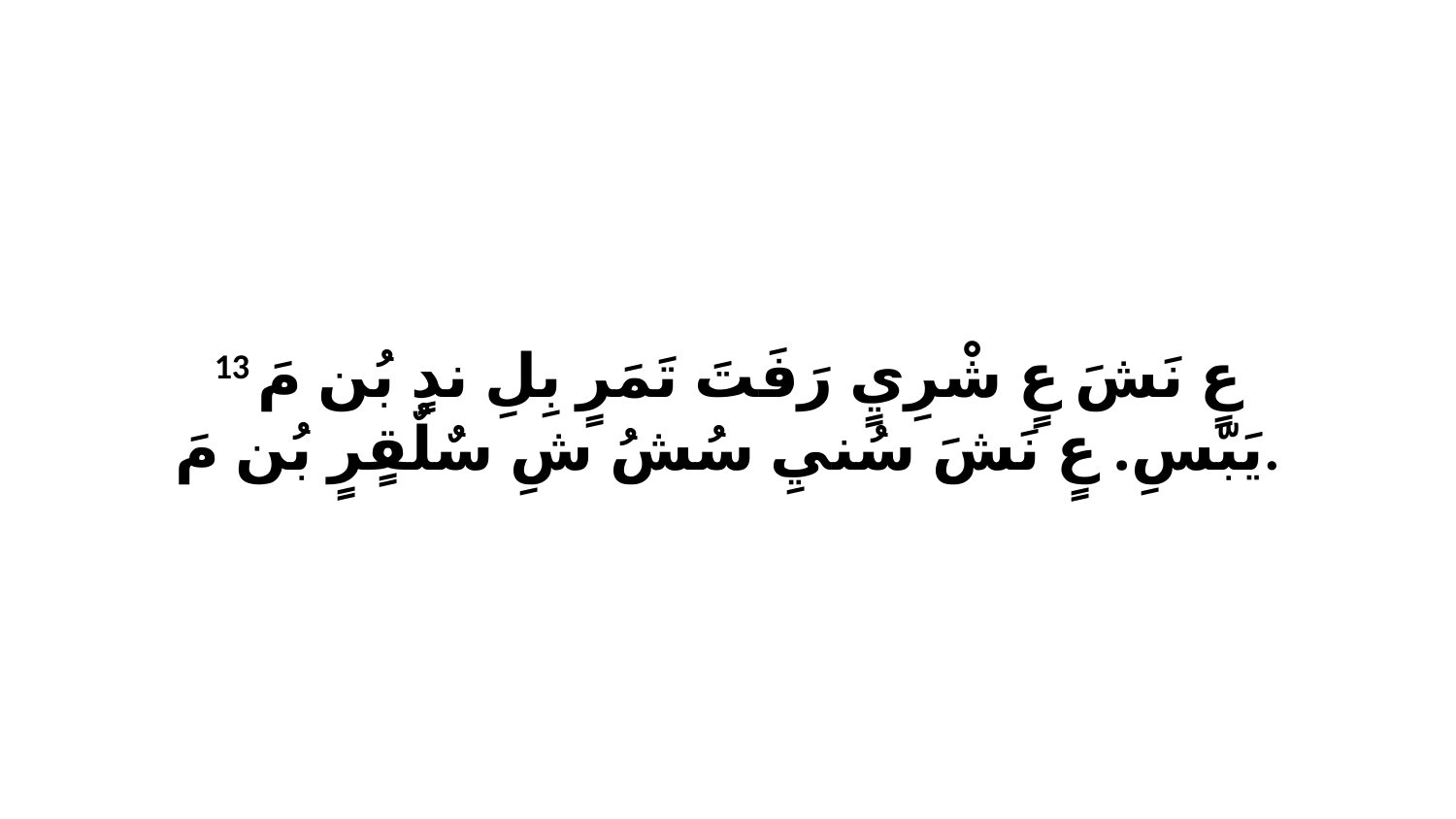

13 عٍ نَشَ عٍ شْرِيٍ رَفَتَ تَمَرٍ بِلِ ندٍ بُن مَ يَبّسِ. عٍ نَشَ سُنيِ سُشُ شِ سٌلٌقٍرٍ بُن مَ.